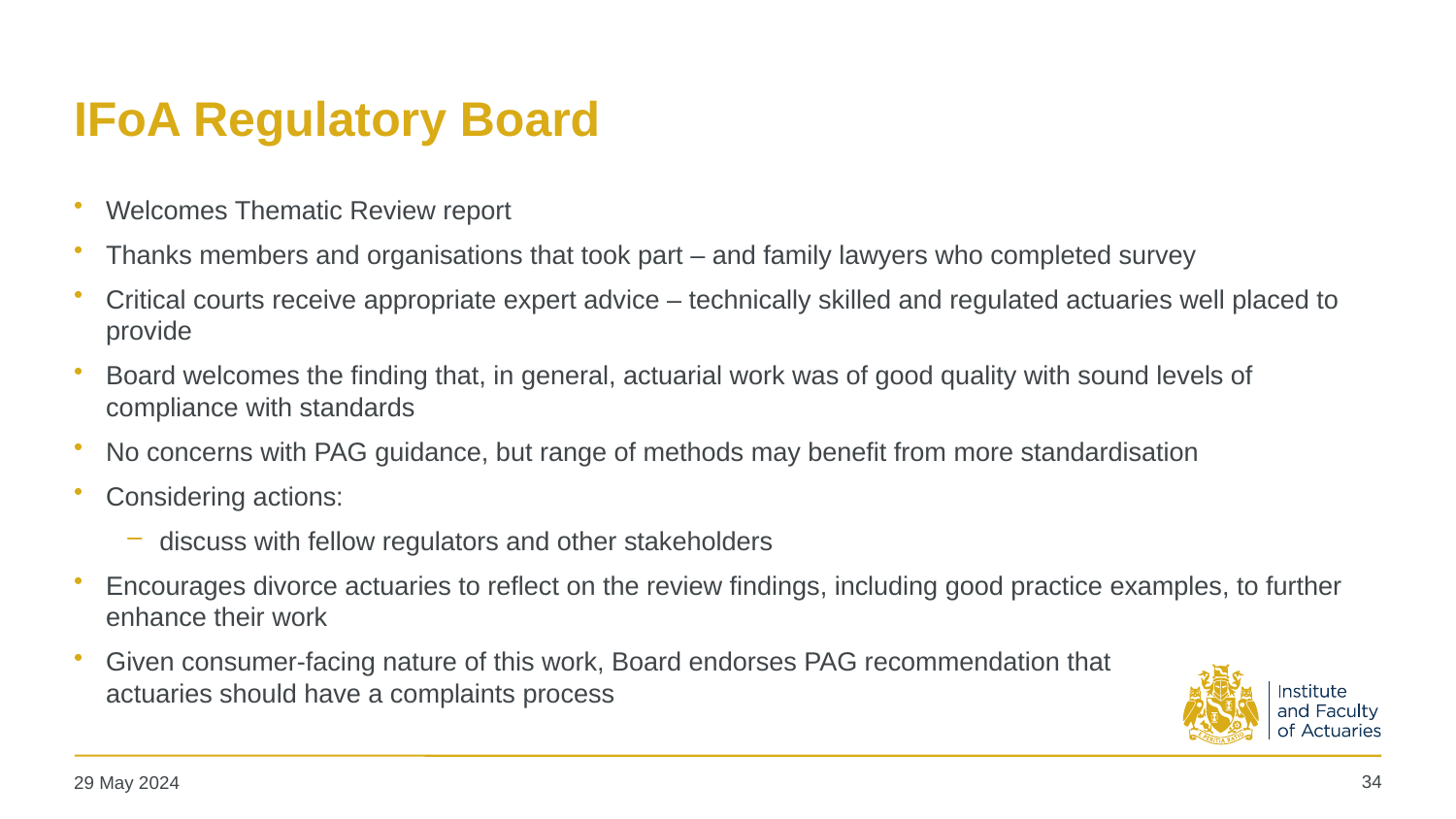

# IFoA Regulatory Board
Welcomes Thematic Review report
Thanks members and organisations that took part – and family lawyers who completed survey
Critical courts receive appropriate expert advice – technically skilled and regulated actuaries well placed to provide
Board welcomes the finding that, in general, actuarial work was of good quality with sound levels of compliance with standards
No concerns with PAG guidance, but range of methods may benefit from more standardisation
Considering actions:
discuss with fellow regulators and other stakeholders
Encourages divorce actuaries to reflect on the review findings, including good practice examples, to further enhance their work
Given consumer-facing nature of this work, Board endorses PAG recommendation that
actuaries should have a complaints process

34
29 May 2024